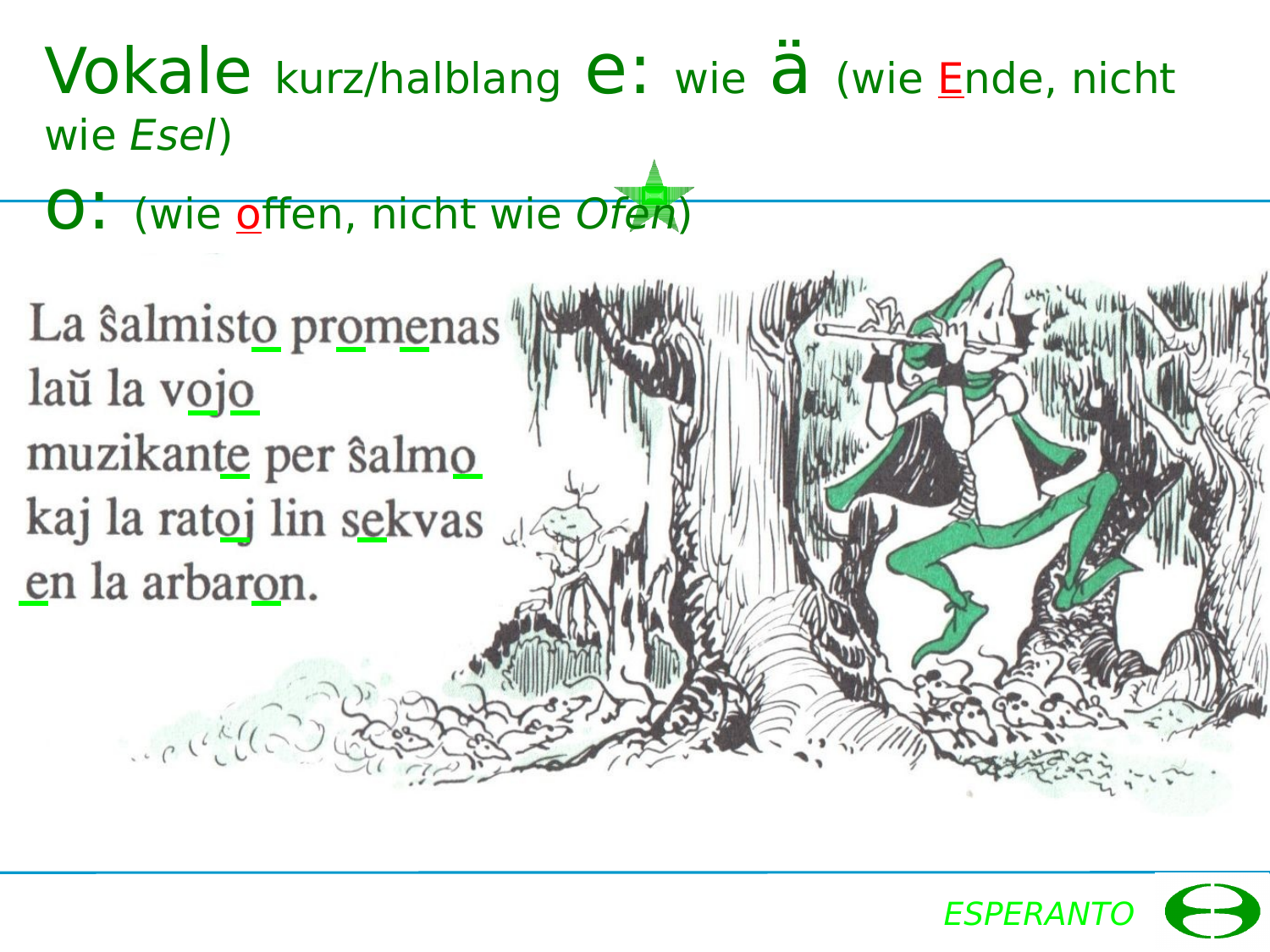

Vokale kurz/halblang e: wie ä (wie Ende, nicht wie Esel)
o: (wie offen, nicht wie Ofen)

ESPERANTO